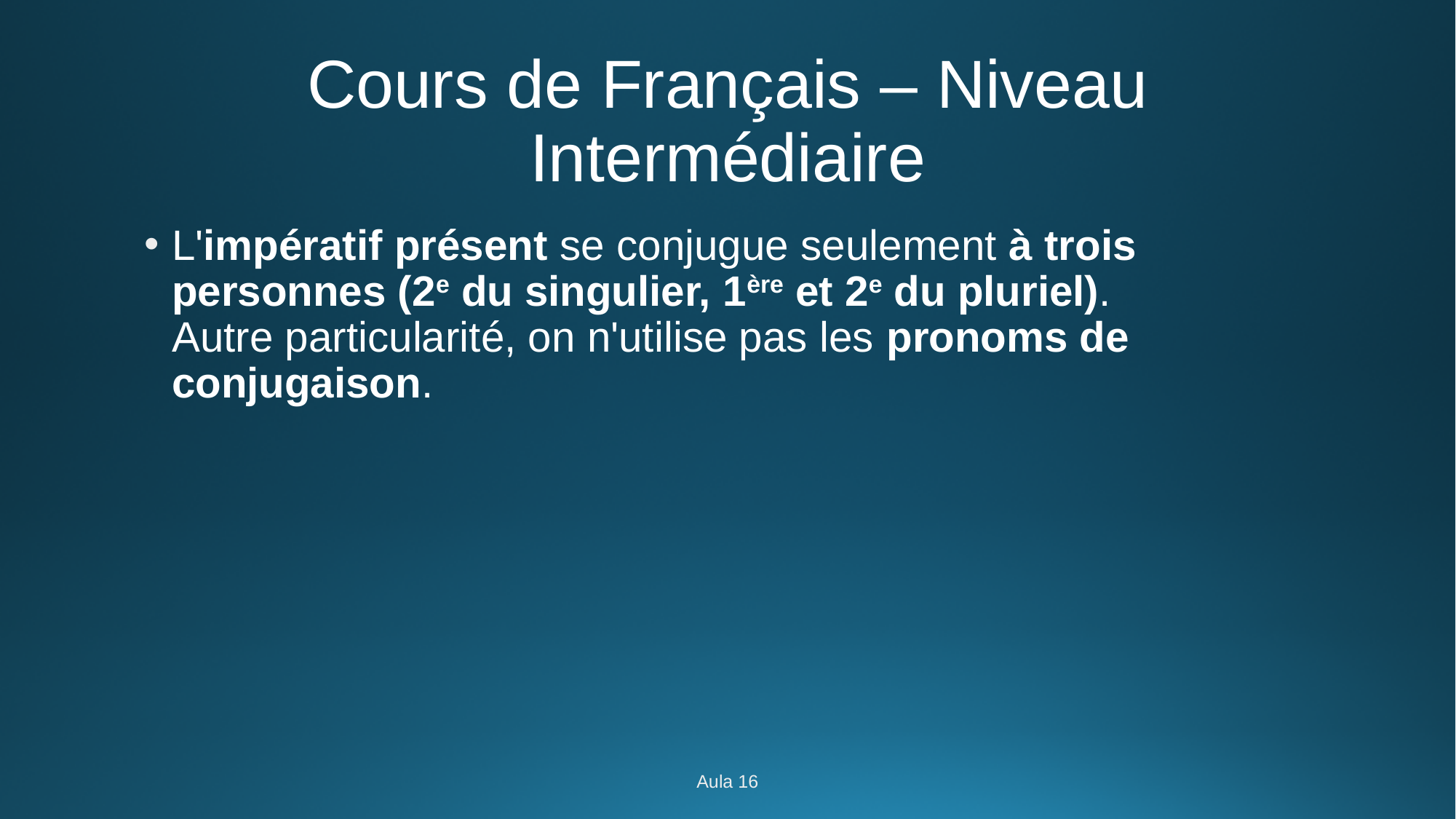

# Cours de Français – Niveau Intermédiaire
L'impératif présent se conjugue seulement à trois personnes (2e du singulier, 1ère et 2e du pluriel).
Autre particularité, on n'utilise pas les pronoms de conjugaison.
Aula 16